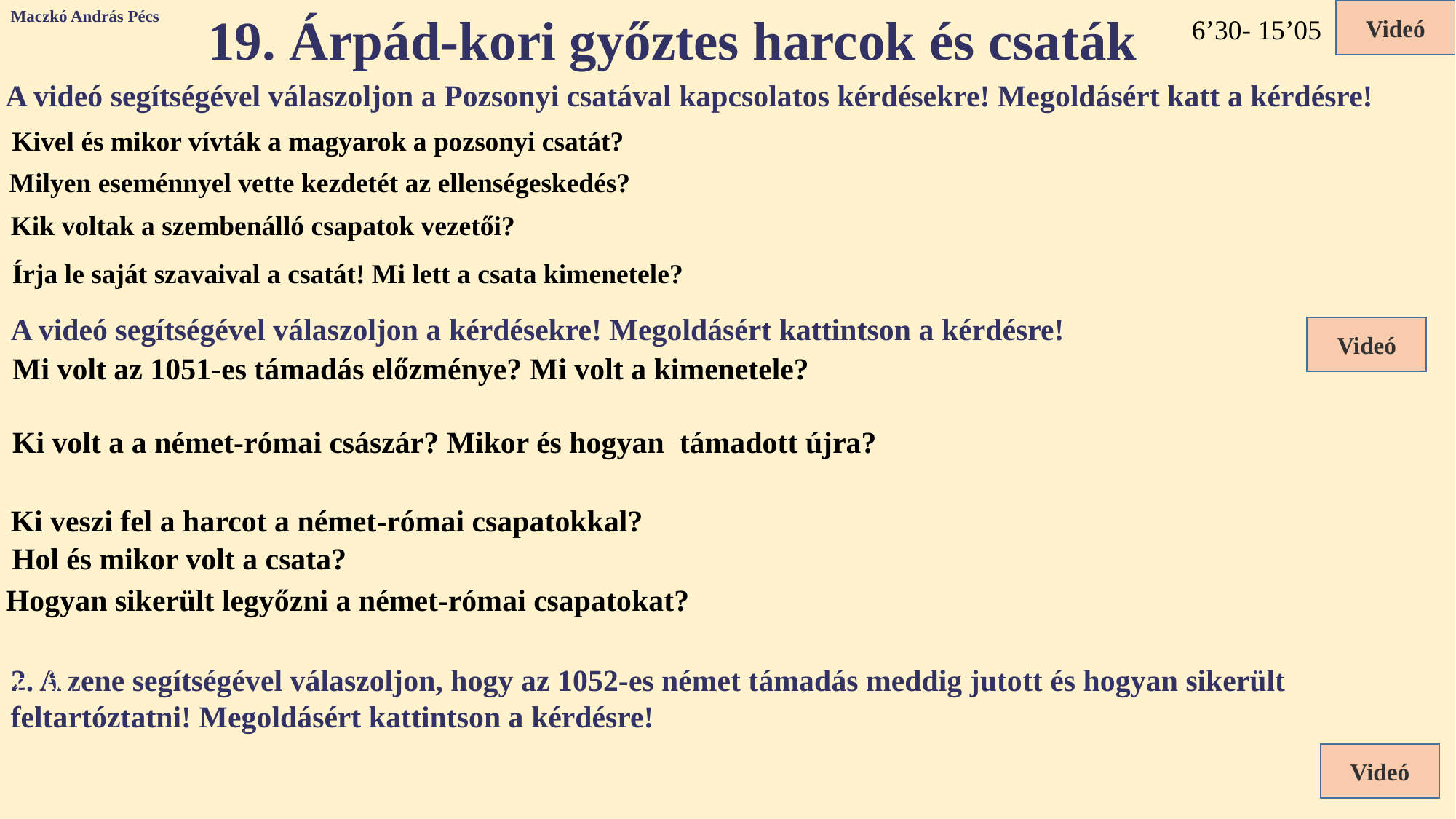

Maczkó András Pécs
19. Árpád-kori győztes harcok és csaták
Videó
6’30- 15’05
A videó segítségével válaszoljon a Pozsonyi csatával kapcsolatos kérdésekre! Megoldásért katt a kérdésre!
Kivel és mikor vívták a magyarok a pozsonyi csatát?
907, Keleti Frank Birodalom
Milyen eseménnyel vette kezdetét az ellenségeskedés?
902, Kurszán magyar vezér küldöttségének meggyilkolása
Kik voltak a szembenálló csapatok vezetői?
IV (Gyermek) Lajos, Luitpold bajor herceg – Árpád fejedelem (?)
Írja le saját szavaival a csatát! Mi lett a csata kimenetele?
A bajor haderő megsemmisül
A videó segítségével válaszoljon a kérdésekre! Megoldásért kattintson a kérdésre!
Videó
Mi volt az 1051-es támadás előzménye? Mi volt a kimenetele?
1044-ben Ménfőnél, a német-római császár csapatai legyőzték a magyar seregeket, hűbéresének tekintette az országot!
Ki volt a a német-római császár? Mikor és hogyan  támadott újra?
III. Henrik és 1051-ben kétirányból Dunán Győrig, Henrik nyugatról Székesfehérvárig!
Ki veszi fel a harcot a német-római csapatokkal?
Béla herceg
Hol és mikor volt a csata?
1051 Vértes
Hogyan sikerült legyőzni a német-római csapatokat?
„felperzselt föld”, az utóvéd felmorzsolása, Dunai hajók hazaküldése, Fehérvár védelme, kiéheztetés, részenként győz
2. A zene segítségével válaszoljon, hogy az 1052-es német támadás meddig jutott és hogyan sikerült feltartóztatni! Megoldásért kattintson a kérdésre!
1052 Pozsony - Dunán érkeznek hajóval - Pozsony ostroma - Búvár Kund (Zotmund) – éjjel megfúrja a hajókat- Hajók elsülyedtek – élelem elveszett
Videó